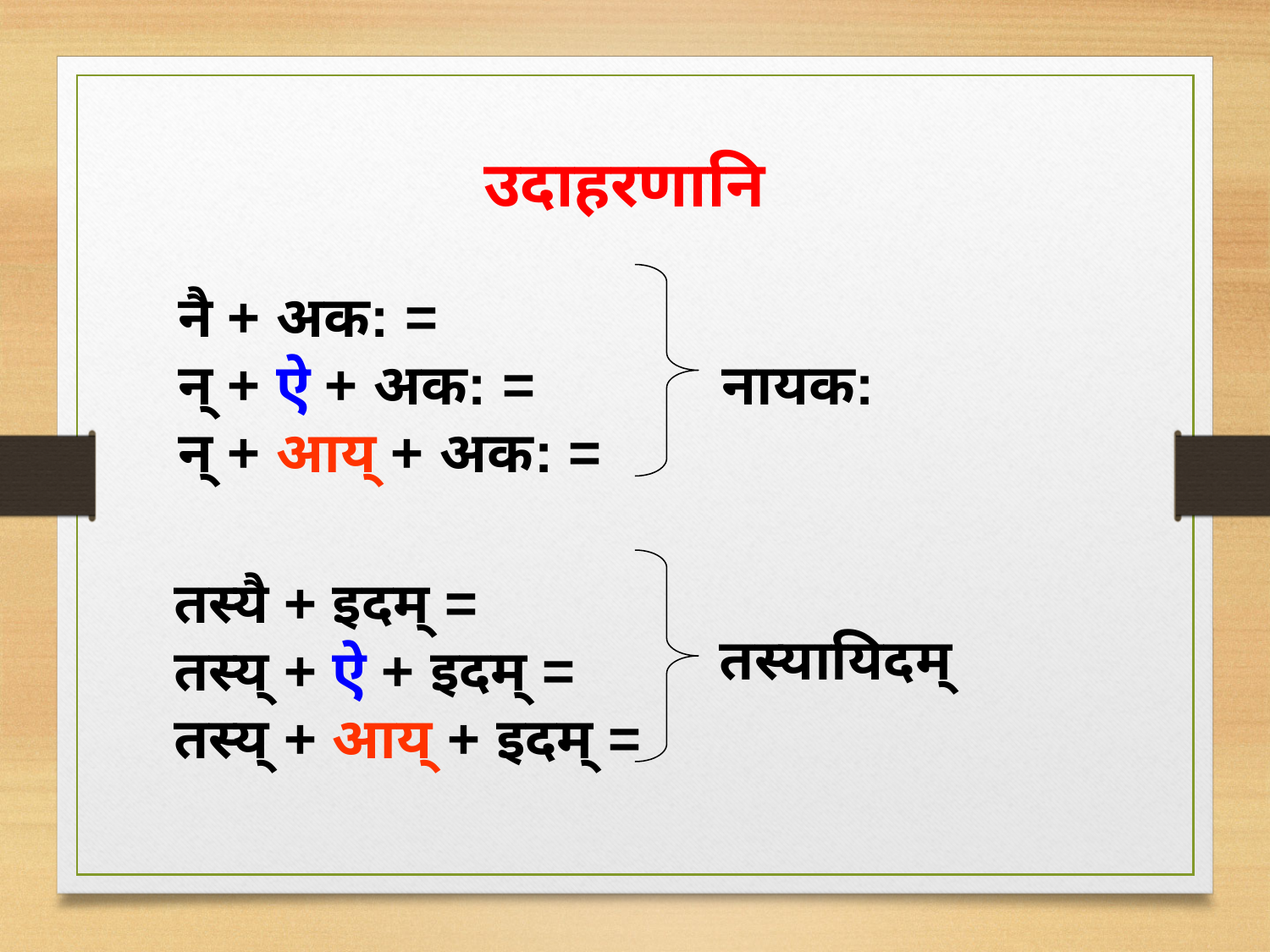

उदाहरणानि

नै + अक: =
न् + ऐ + अक: =
न् + आय् + अक: =
नायक:

तस्यै + इदम् =
तस्य् + ऐ + इदम् =
तस्य् + आय् + इदम् =
तस्यायिदम्